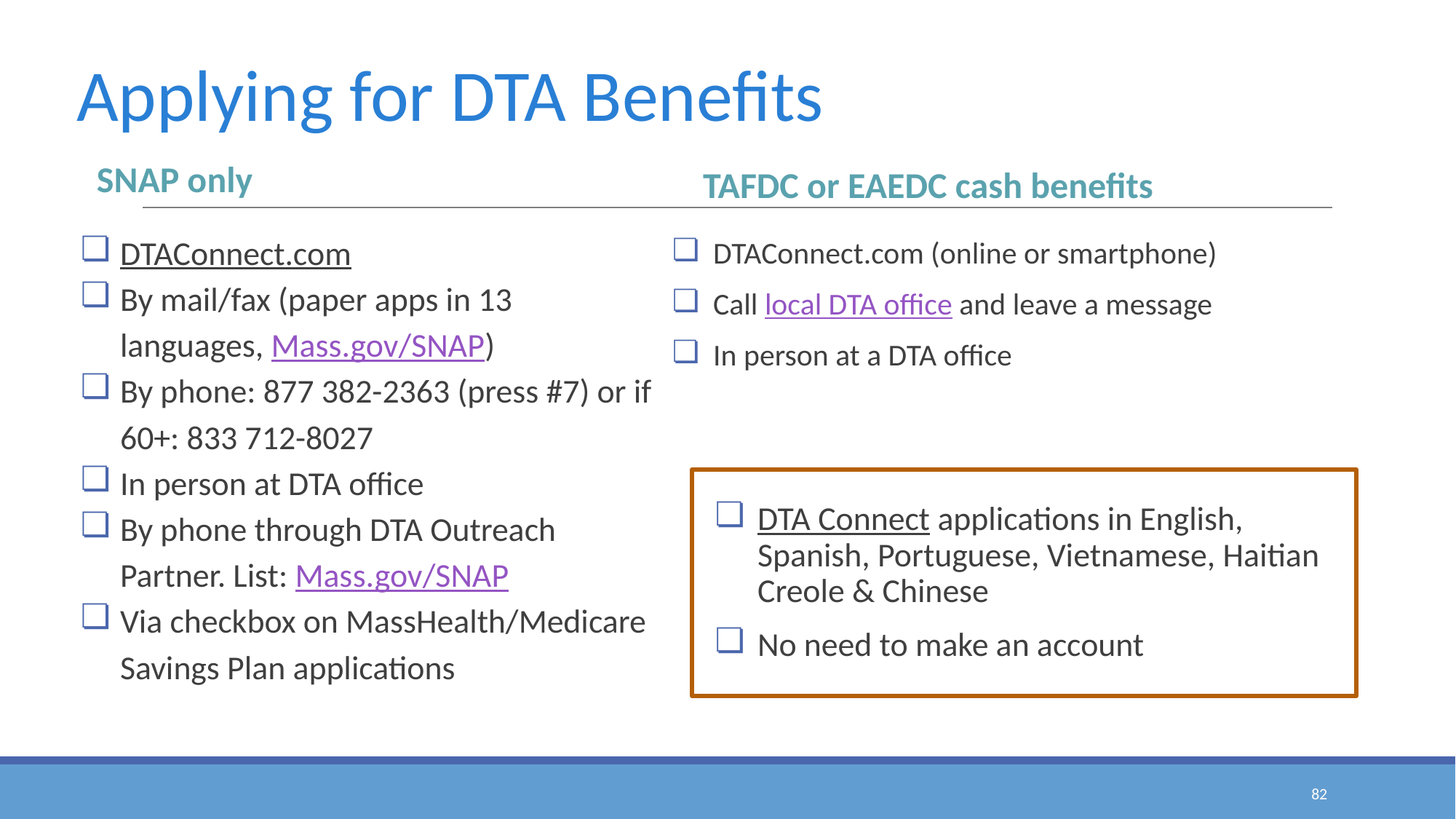

# Applying for DTA Benefits
SNAP only
TAFDC or EAEDC cash benefits
DTAConnect.com
By mail/fax (paper apps in 13 languages, Mass.gov/SNAP)
By phone: 877 382-2363 (press #7) or if 60+: 833 712-8027
In person at DTA office
By phone through DTA Outreach Partner. List: Mass.gov/SNAP
Via checkbox on MassHealth/Medicare Savings Plan applications

DTAConnect.com (online or smartphone)
Call local DTA office and leave a message
In person at a DTA office
DTA Connect applications in English, Spanish, Portuguese, Vietnamese, Haitian Creole & Chinese
No need to make an account
82